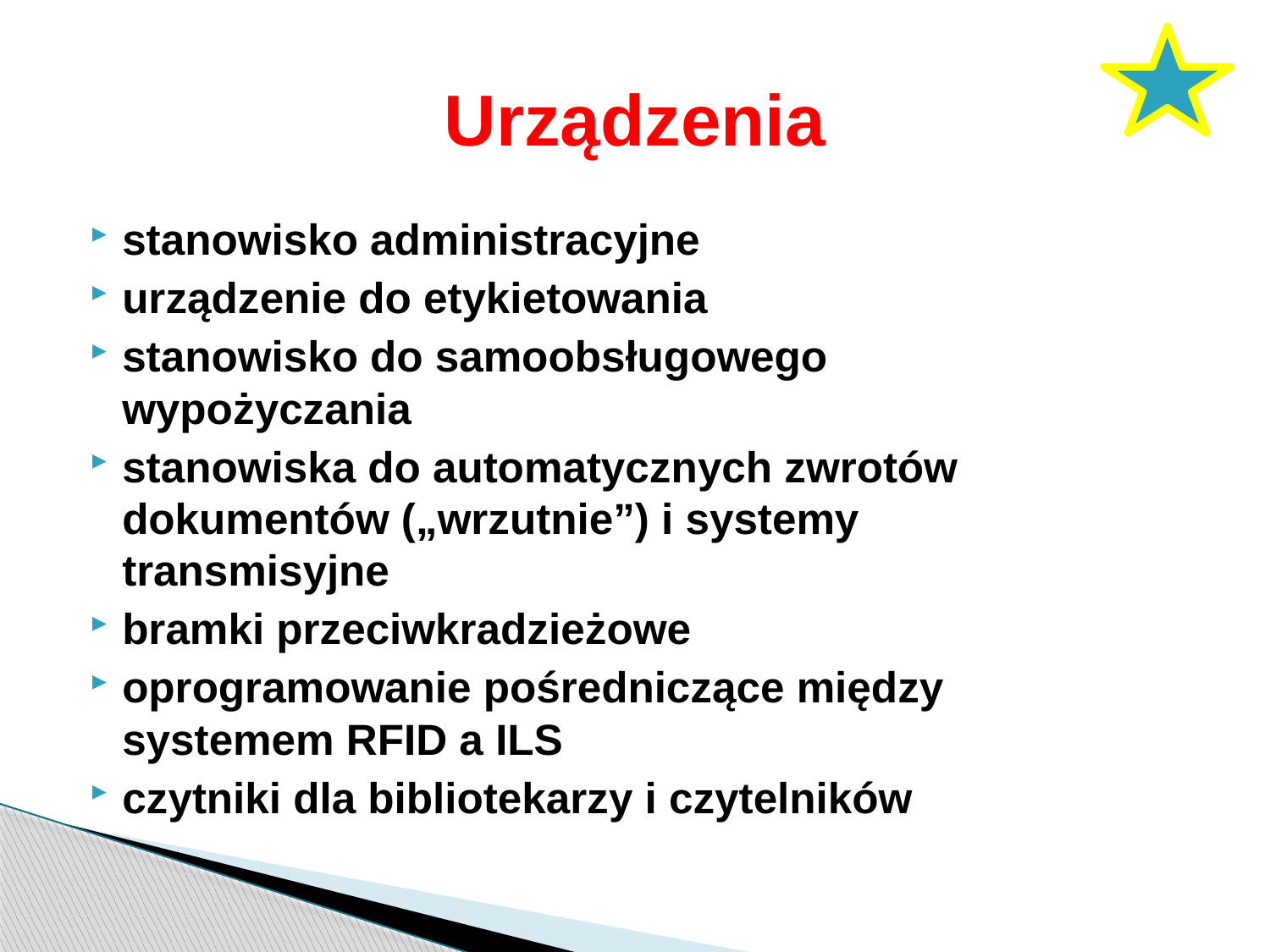

# Urządzenia
stanowisko administracyjne
urządzenie do etykietowania
stanowisko do samoobsługowego 				wypożyczania
stanowiska do automatycznych zwrotów  			dokumentów („wrzutnie”) i systemy 		transmisyjne
bramki przeciwkradzieżowe
oprogramowanie pośredniczące między 			systemem RFID a ILS
czytniki dla bibliotekarzy i czytelników